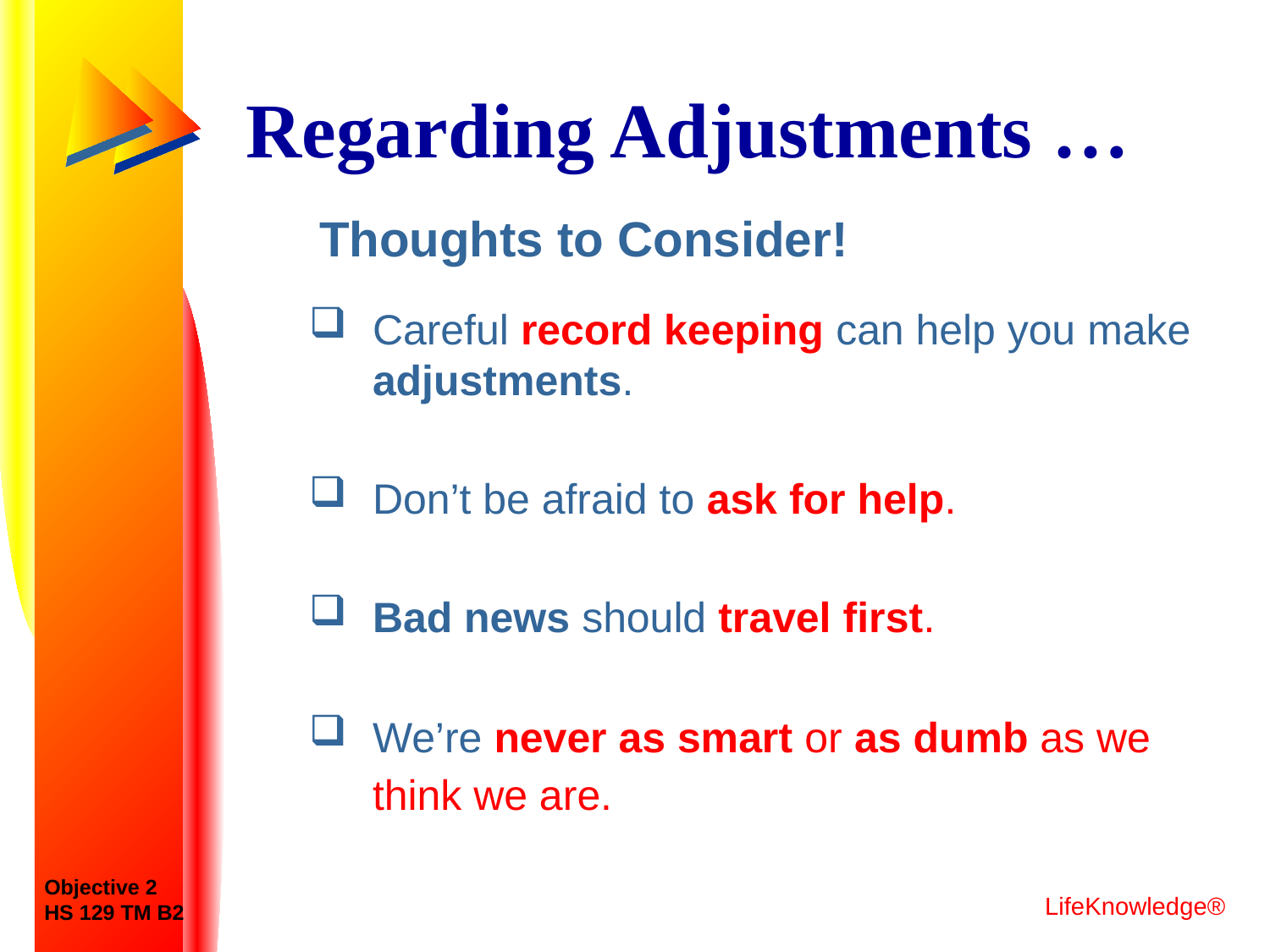

# Regarding Adjustments …
Thoughts to Consider!
Careful record keeping can help you make adjustments.

Don’t be afraid to ask for help.

Bad news should travel first.

We’re never as smart or as dumb as we think we are.
Objective 2
HS 129 TM B2
LifeKnowledge®